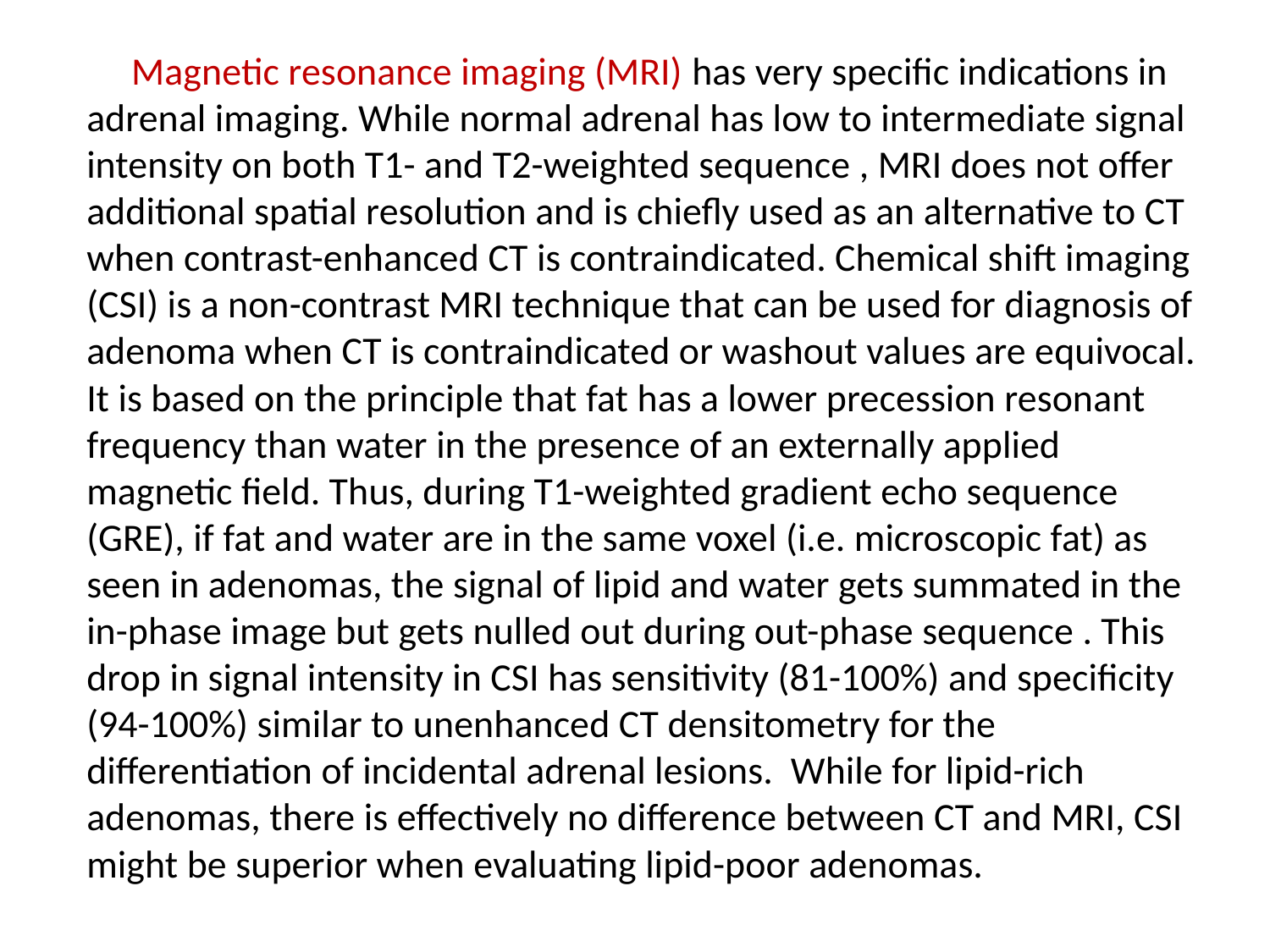

Magnetic resonance imaging (MRI) has very specific indications in adrenal imaging. While normal adrenal has low to intermediate signal intensity on both T1- and T2-weighted sequence , MRI does not offer additional spatial resolution and is chiefly used as an alternative to CT when contrast-enhanced CT is contraindicated. Chemical shift imaging (CSI) is a non-contrast MRI technique that can be used for diagnosis of adenoma when CT is contraindicated or washout values are equivocal. It is based on the principle that fat has a lower precession resonant frequency than water in the presence of an externally applied magnetic field. Thus, during T1-weighted gradient echo sequence (GRE), if fat and water are in the same voxel (i.e. microscopic fat) as seen in adenomas, the signal of lipid and water gets summated in the in-phase image but gets nulled out during out-phase sequence . This drop in signal intensity in CSI has sensitivity (81-100%) and specificity (94-100%) similar to unenhanced CT densitometry for the differentiation of incidental adrenal lesions.  While for lipid-rich adenomas, there is effectively no difference between CT and MRI, CSI might be superior when evaluating lipid-poor adenomas.